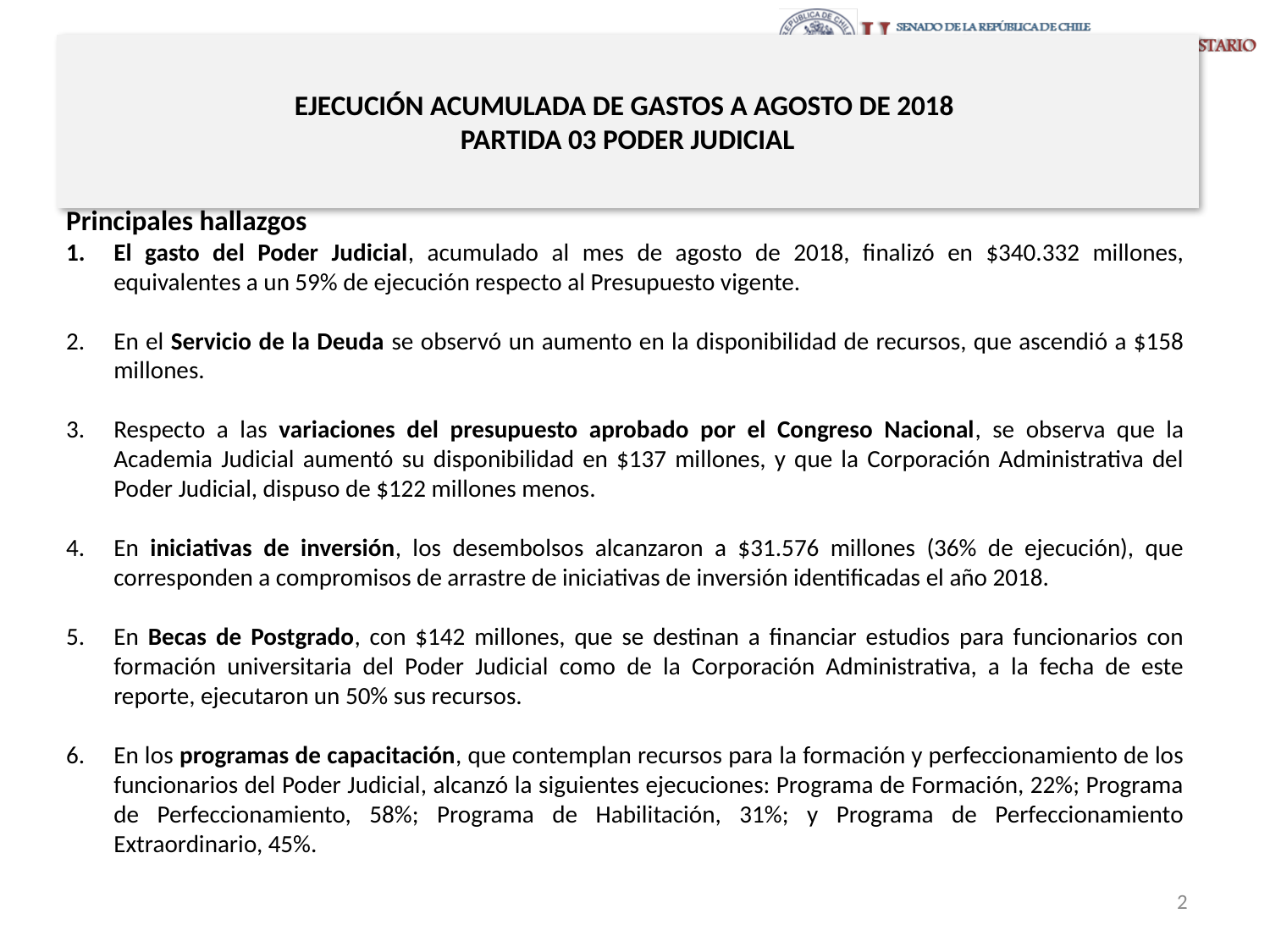

# EJECUCIÓN ACUMULADA DE GASTOS A AGOSTO DE 2018 PARTIDA 03 PODER JUDICIAL
Principales hallazgos
El gasto del Poder Judicial, acumulado al mes de agosto de 2018, finalizó en $340.332 millones, equivalentes a un 59% de ejecución respecto al Presupuesto vigente.

En el Servicio de la Deuda se observó un aumento en la disponibilidad de recursos, que ascendió a $158 millones.

Respecto a las variaciones del presupuesto aprobado por el Congreso Nacional, se observa que la Academia Judicial aumentó su disponibilidad en $137 millones, y que la Corporación Administrativa del Poder Judicial, dispuso de $122 millones menos.

En iniciativas de inversión, los desembolsos alcanzaron a $31.576 millones (36% de ejecución), que corresponden a compromisos de arrastre de iniciativas de inversión identificadas el año 2018.

En Becas de Postgrado, con $142 millones, que se destinan a financiar estudios para funcionarios con formación universitaria del Poder Judicial como de la Corporación Administrativa, a la fecha de este reporte, ejecutaron un 50% sus recursos.

En los programas de capacitación, que contemplan recursos para la formación y perfeccionamiento de los funcionarios del Poder Judicial, alcanzó la siguientes ejecuciones: Programa de Formación, 22%; Programa de Perfeccionamiento, 58%; Programa de Habilitación, 31%; y Programa de Perfeccionamiento Extraordinario, 45%.

2